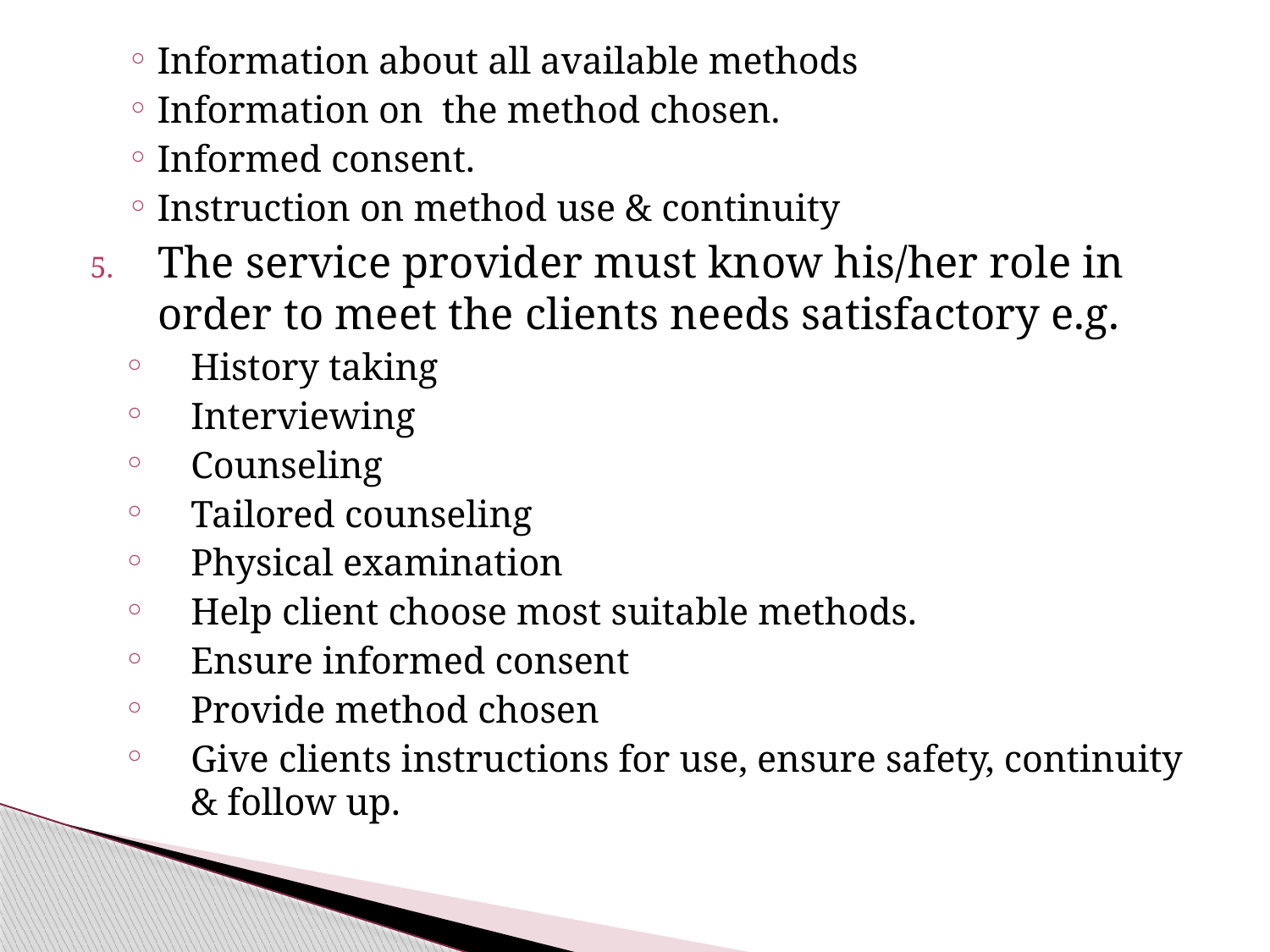

#
Information about all available methods
Information on  the method chosen.
Informed consent.
Instruction on method use & continuity
The service provider must know his/her role in order to meet the clients needs satisfactory e.g.
History taking
Interviewing
Counseling
Tailored counseling
Physical examination
Help client choose most suitable methods.
Ensure informed consent
Provide method chosen
Give clients instructions for use, ensure safety, continuity  & follow up.